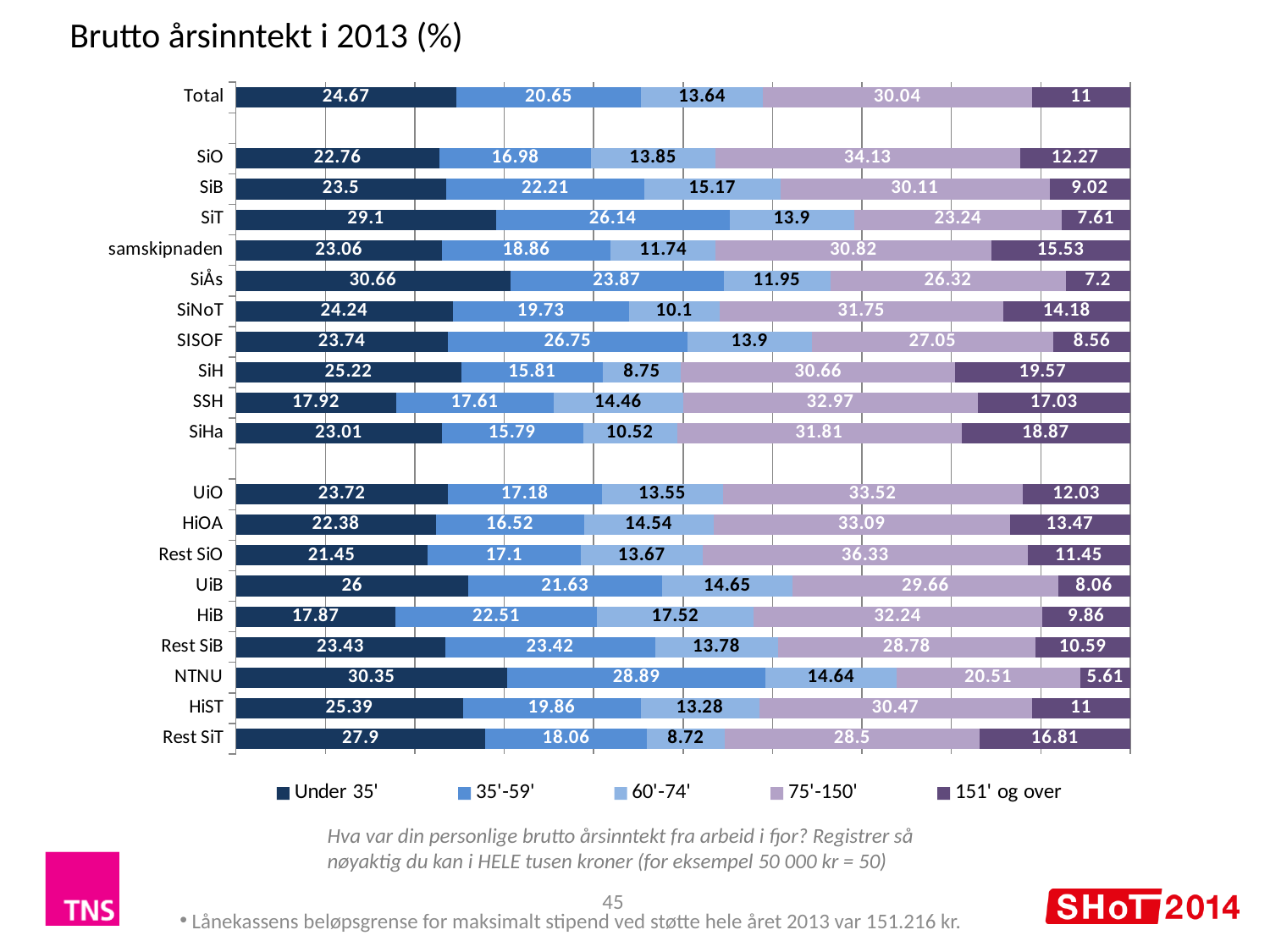

Brutto årsinntekt i 2013 (%)

### Chart

| Category | Under 35' | 35'-59' | 60'-74' | 75'-150' | 151' og over |
|---|---|---|---|---|---|
| Total | 24.67 | 20.65 | 13.64 | 30.04 | 11.0 |
|  | None | None | None | None | None |
| SiO | 22.76 | 16.98 | 13.85 | 34.13 | 12.27 |
| SiB | 23.5 | 22.21 | 15.17 | 30.11 | 9.02 |
| SiT | 29.1 | 26.14 | 13.9 | 23.24 | 7.61 |
| samskipnaden | 23.06 | 18.86 | 11.74 | 30.82 | 15.53 |
| SiÅs | 30.66 | 23.87 | 11.95 | 26.32 | 7.2 |
| SiNoT | 24.24 | 19.73 | 10.1 | 31.75 | 14.18 |
| SISOF | 23.74 | 26.75 | 13.9 | 27.05 | 8.56 |
| SiH | 25.22 | 15.81 | 8.75 | 30.66 | 19.57 |
| SSH | 17.92 | 17.61 | 14.46 | 32.97 | 17.03 |
| SiHa | 23.01 | 15.79 | 10.52 | 31.81 | 18.87 |
|  | None | None | None | None | None |
| UiO | 23.72 | 17.18 | 13.55 | 33.52 | 12.03 |
| HiOA | 22.38 | 16.52 | 14.54 | 33.09 | 13.47 |
| Rest SiO | 21.45 | 17.1 | 13.67 | 36.33 | 11.45 |
| UiB | 26.0 | 21.63 | 14.65 | 29.66 | 8.06 |
| HiB | 17.87 | 22.51 | 17.52 | 32.24 | 9.86 |
| Rest SiB | 23.43 | 23.42 | 13.78 | 28.78 | 10.59 |
| NTNU | 30.35 | 28.89 | 14.64 | 20.51 | 5.61 |
| HiST | 25.39 | 19.86 | 13.28 | 30.47 | 11.0 |
| Rest SiT | 27.9 | 18.06 | 8.72 | 28.5 | 16.81 |
Hva var din personlige brutto årsinntekt fra arbeid i fjor? Registrer så nøyaktig du kan i HELE tusen kroner (for eksempel 50 000 kr = 50)
45
Lånekassens beløpsgrense for maksimalt stipend ved støtte hele året 2013 var 151.216 kr.